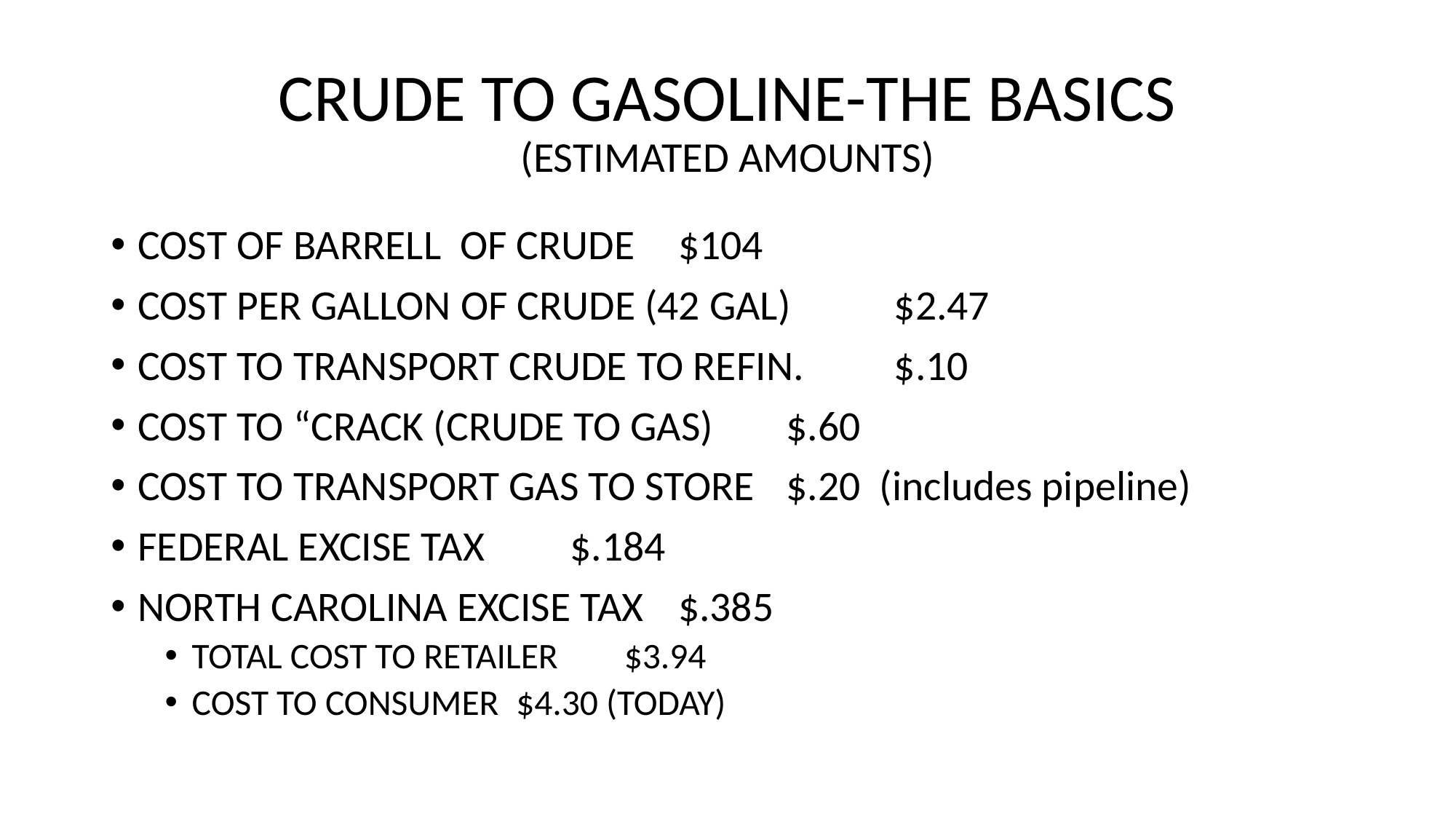

# CRUDE TO GASOLINE-THE BASICS (ESTIMATED AMOUNTS)
COST OF BARRELL  OF CRUDE			$104
COST PER GALLON OF CRUDE (42 GAL)	$2.47
COST TO TRANSPORT CRUDE TO REFIN.	$.10
COST TO “CRACK (CRUDE TO GAS)		$.60
COST TO TRANSPORT GAS TO STORE		$.20  (includes pipeline)
FEDERAL EXCISE TAX				$.184
NORTH CAROLINA EXCISE TAX			$.385
TOTAL COST TO RETAILER					$3.94
COST TO CONSUMER						$4.30 (TODAY)